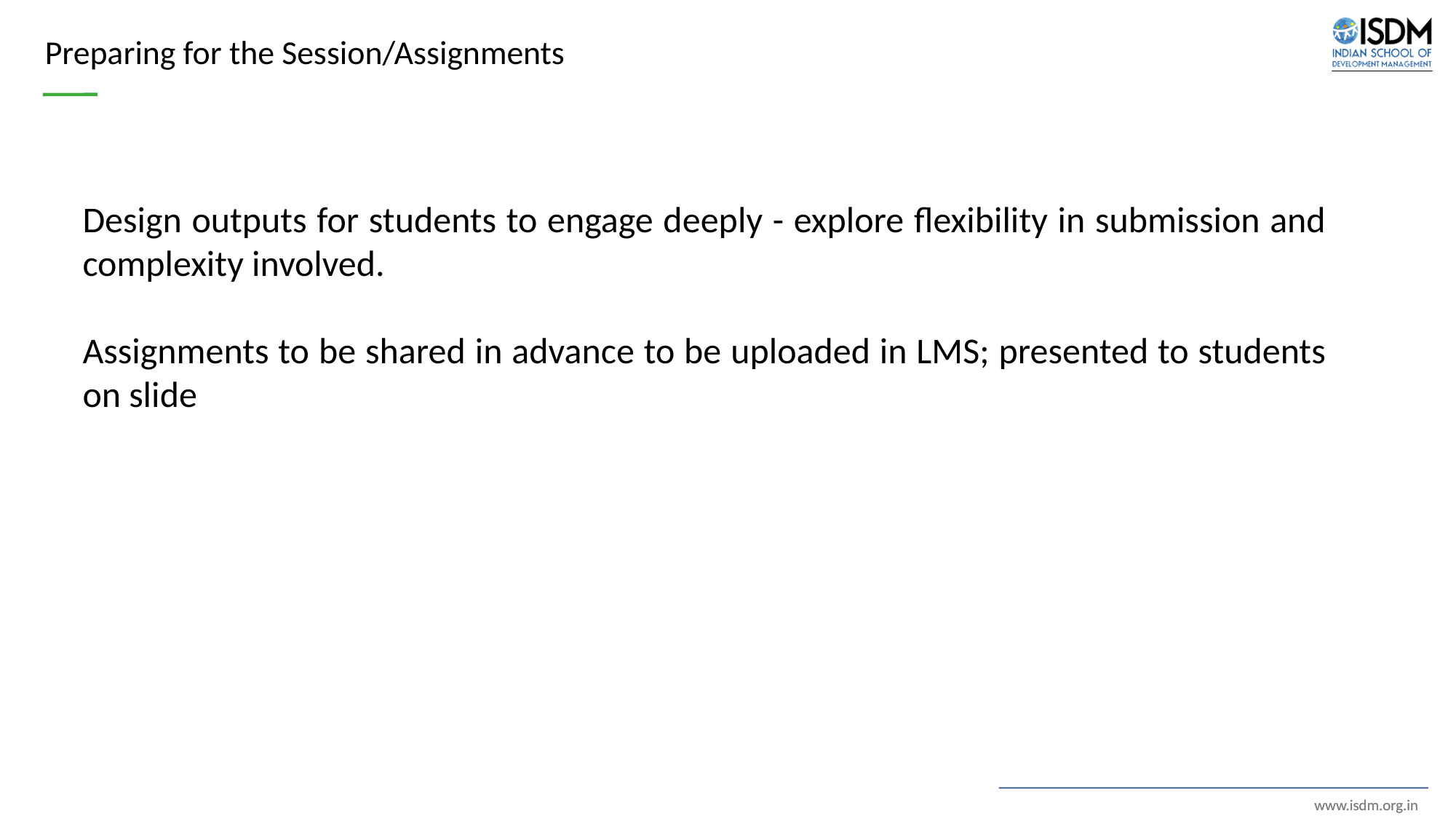

Preparing for the Session/Assignments

Design outputs for students to engage deeply - explore flexibility in submission and complexity involved.

Assignments to be shared in advance to be uploaded in LMS; presented to students on slide